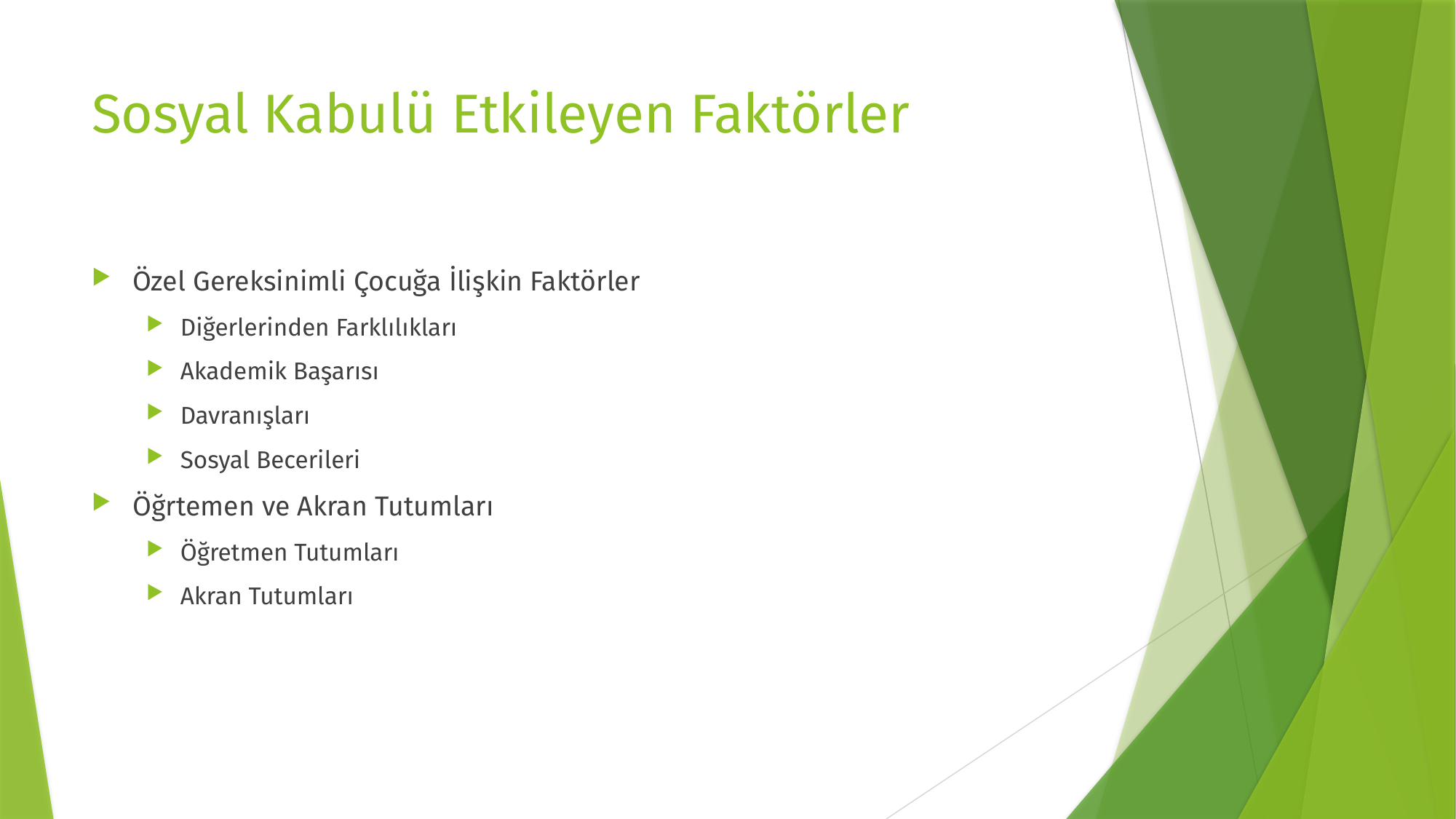

# Sosyal Kabulü Etkileyen Faktörler
Özel Gereksinimli Çocuğa İlişkin Faktörler
Diğerlerinden Farklılıkları
Akademik Başarısı
Davranışları
Sosyal Becerileri
Öğrtemen ve Akran Tutumları
Öğretmen Tutumları
Akran Tutumları